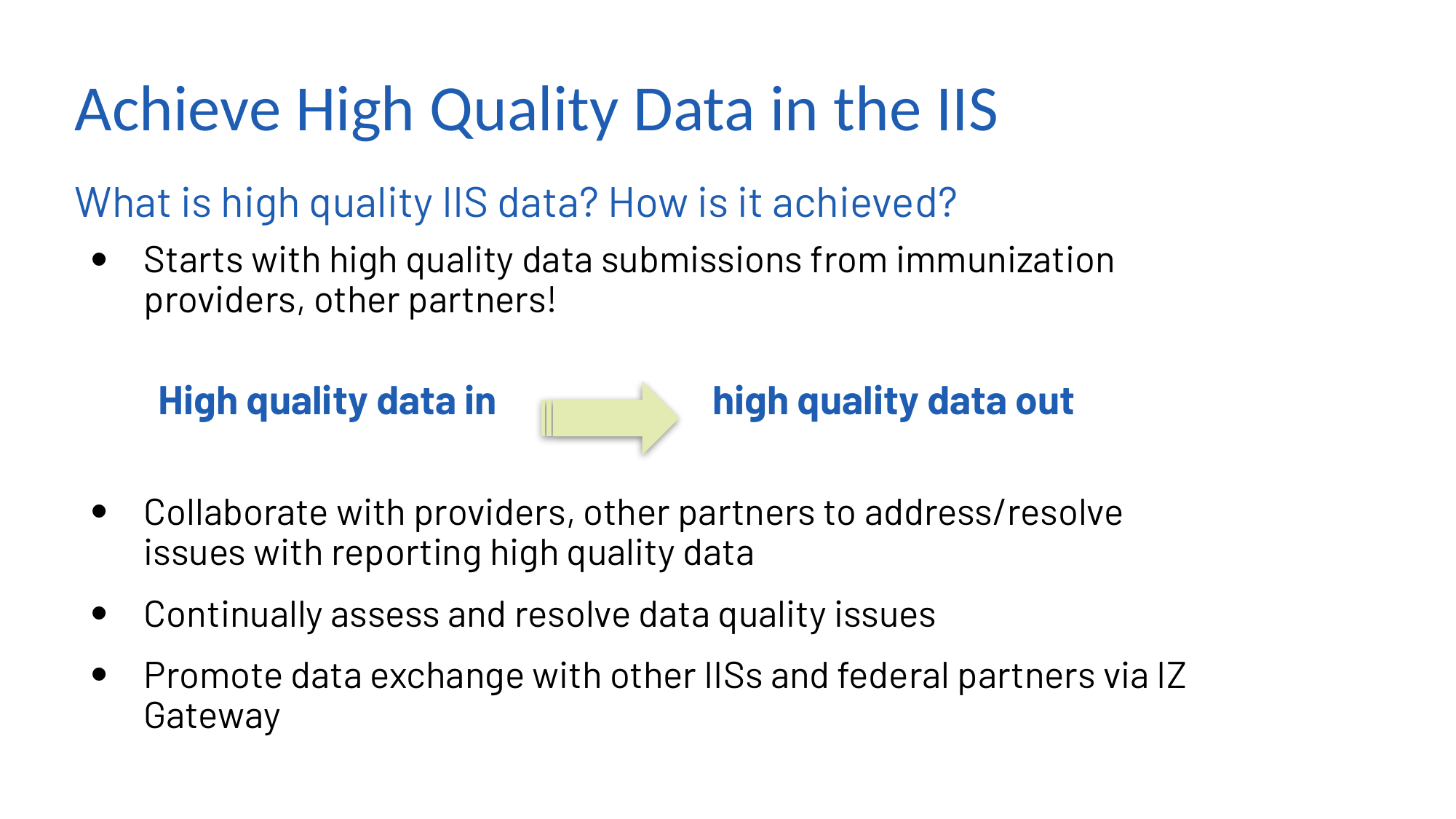

# Achieve High Quality Data in the IIS

What is high quality IIS data? How is it achieved?
Starts with high quality data submissions from immunization providers, other partners!

Collaborate with providers, other partners to address/resolve issues with reporting high quality data
Continually assess and resolve data quality issues
Promote data exchange with other IISs and federal partners via IZ Gateway

High quality data in                           high quality data out